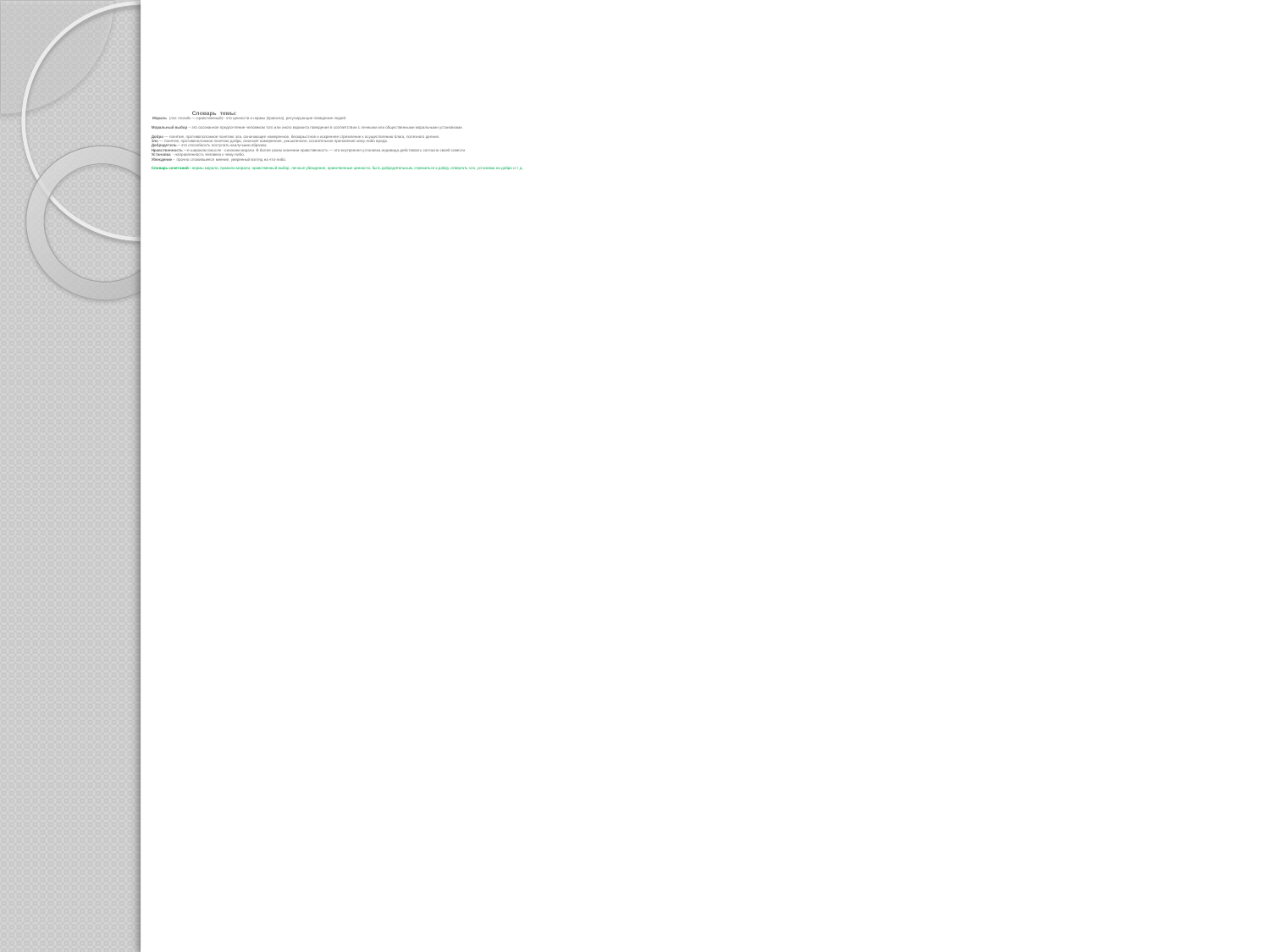

# Словарь  темы: Мораль  (лат. moralis — нравственный)– это ценности и нормы (правила), регулирующие поведение людей. Моральный выбор – это осознанное предпочтение человеком того или иного варианта поведения в соответствии с личными или общественными моральными установками. Добро — понятие, противоположное понятию зла, означающее намеренное, бескорыстное и искреннее стремление к осуществлению блага, полезного деяния. Зло — понятие, противоположное понятию добра, означает намеренное, умышленное, сознательное причинение кому-либо вреда. Добродетель— это способность поступать наилучшим образом. Нравственность —в широком смысле - синоним морали. В более узком значении нравственность — это внутренняя установка индивида действовать согласно своей совести. Установка  - направленность человека к чему-либо. Убеждение -  прочно сложившееся мнение, уверенный взгляд на что-либо. Словарь сочетаний : нормы морали, правила морали, нравственный выбор, личные убеждения, нравственные ценности, быть добродетельным, стремиться к добру, отвергать зло, установка на добро и т. д.